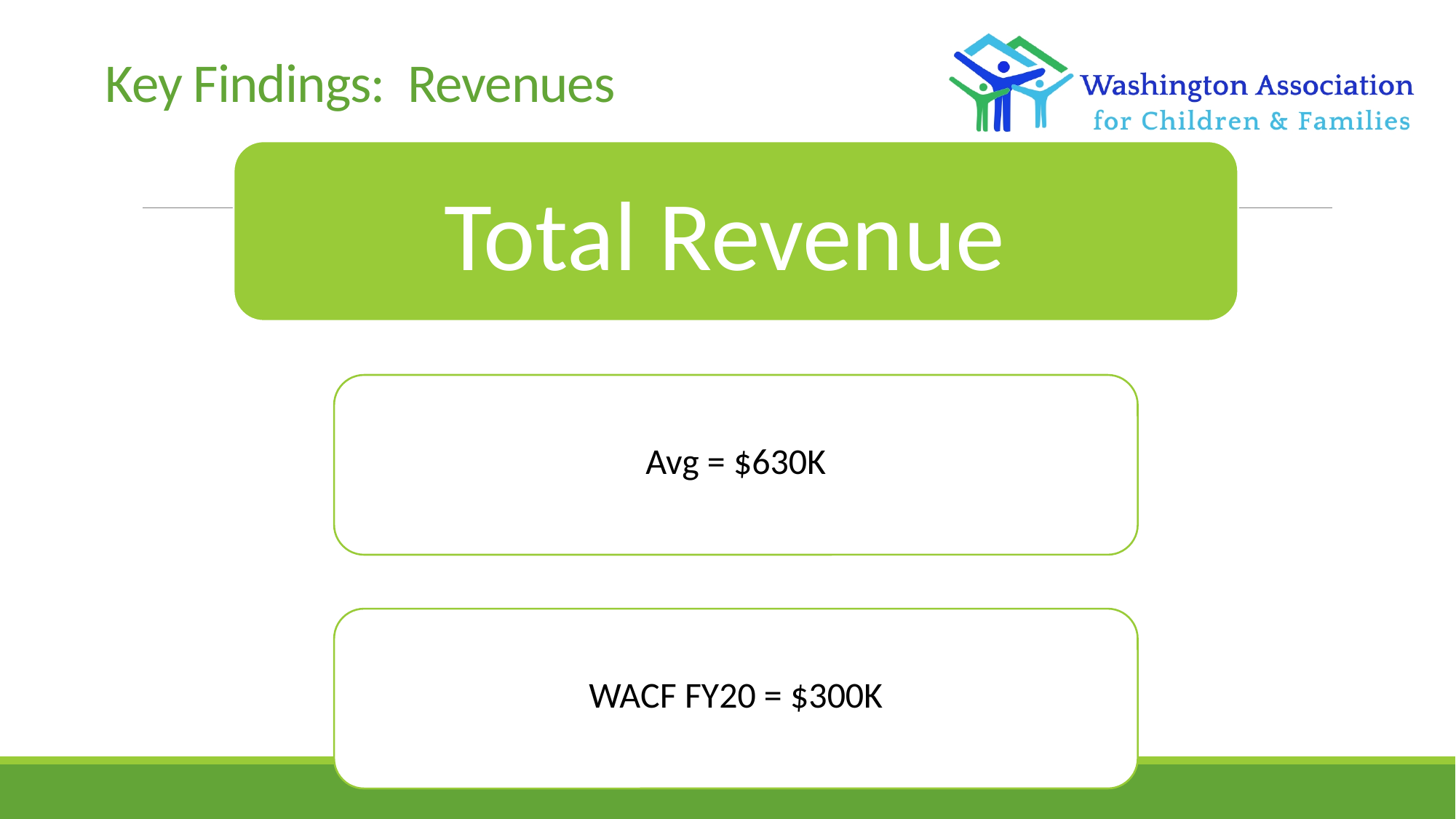

# Key Findings:  Revenues
Total Revenue
Avg = $630K
WACF FY20 = $300K